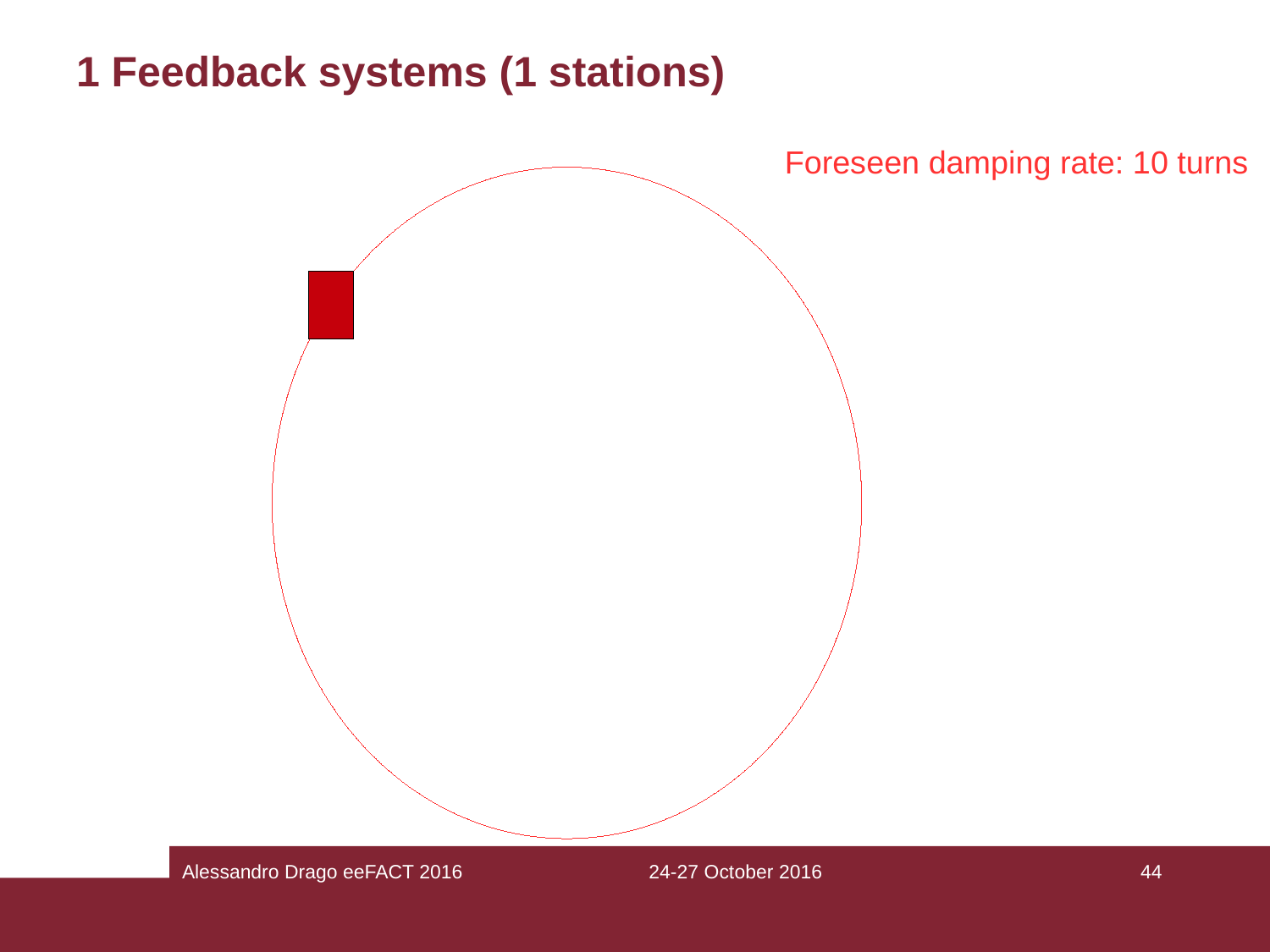

1 Feedback systems (1 stations)
Foreseen damping rate: 10 turns

FCC-ee main ring
Kicker1

Station1
PU1
Alessandro Drago eeFACT 2016
24-27 October 2016
44